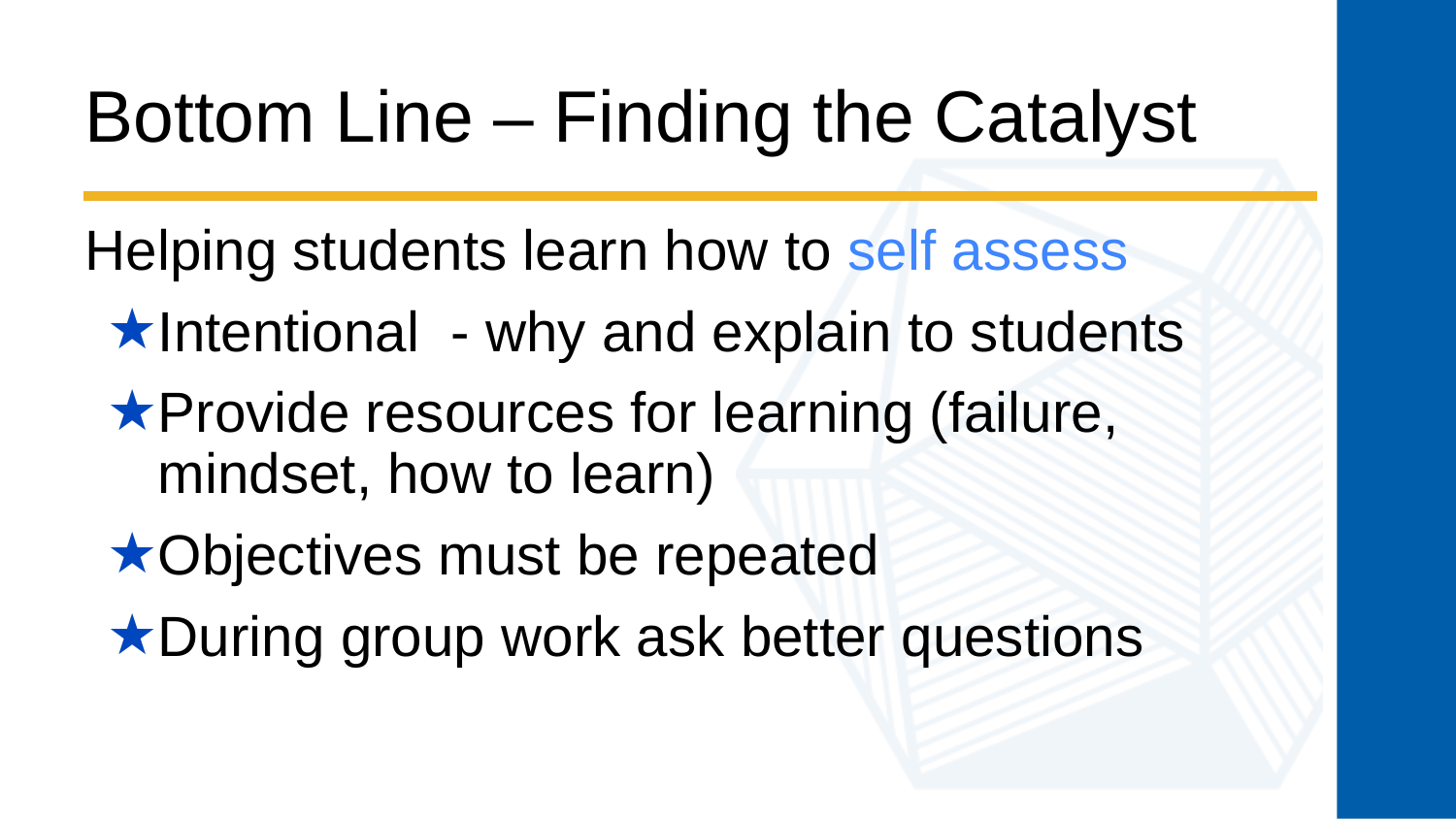

# Bottom Line – Finding the Catalyst
Helping students learn how to self assess
Intentional  - why and explain to students
Provide resources for learning (failure, mindset, how to learn)
Objectives must be repeated
During group work ask better questions